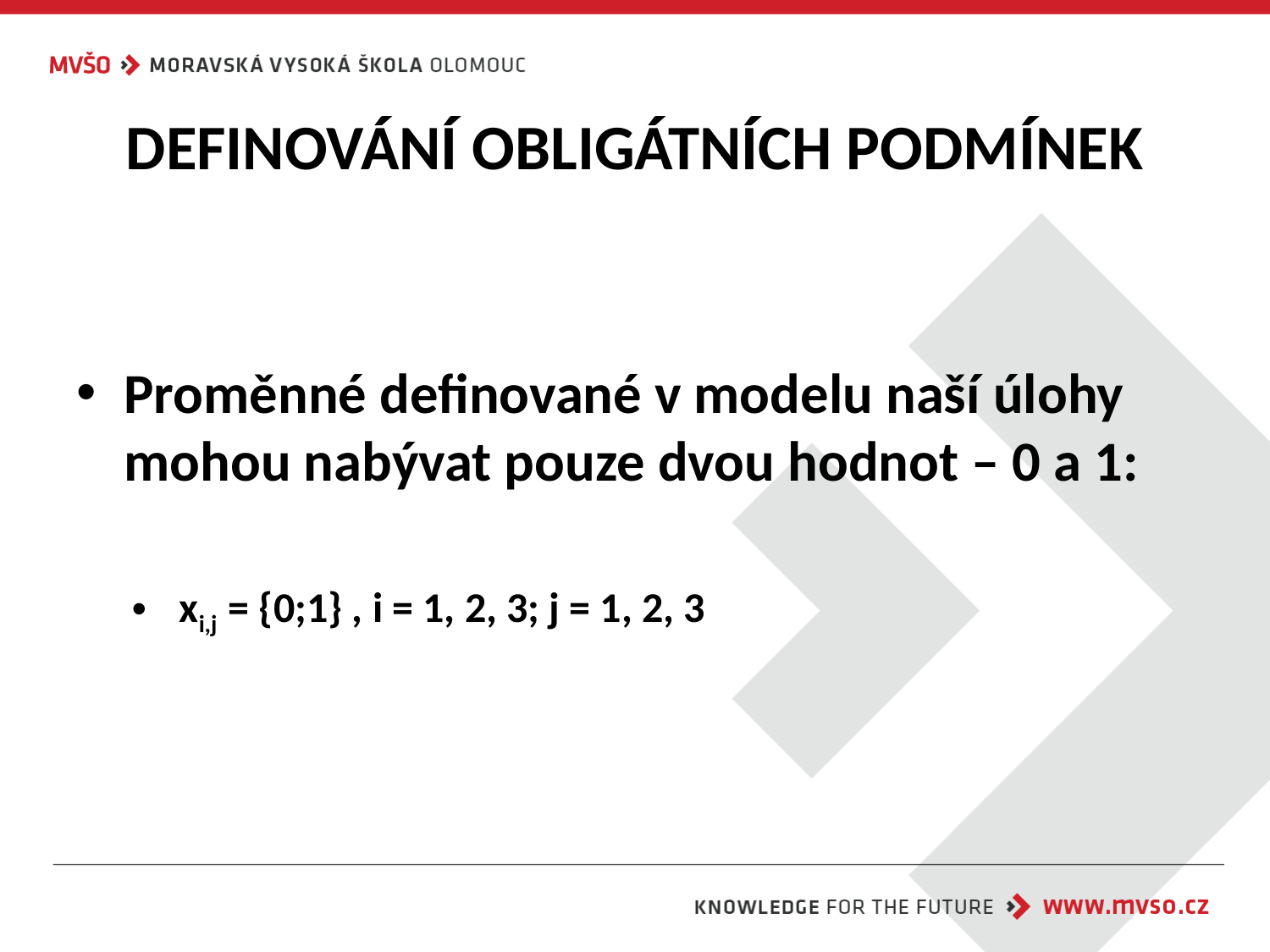

# DEFINOVÁNÍ OBLIGÁTNÍCH PODMÍNEK
Proměnné definované v modelu naší úlohy mohou nabývat pouze dvou hodnot – 0 a 1:

xi,j  = {0;1} , i = 1, 2, 3; j = 1, 2, 3